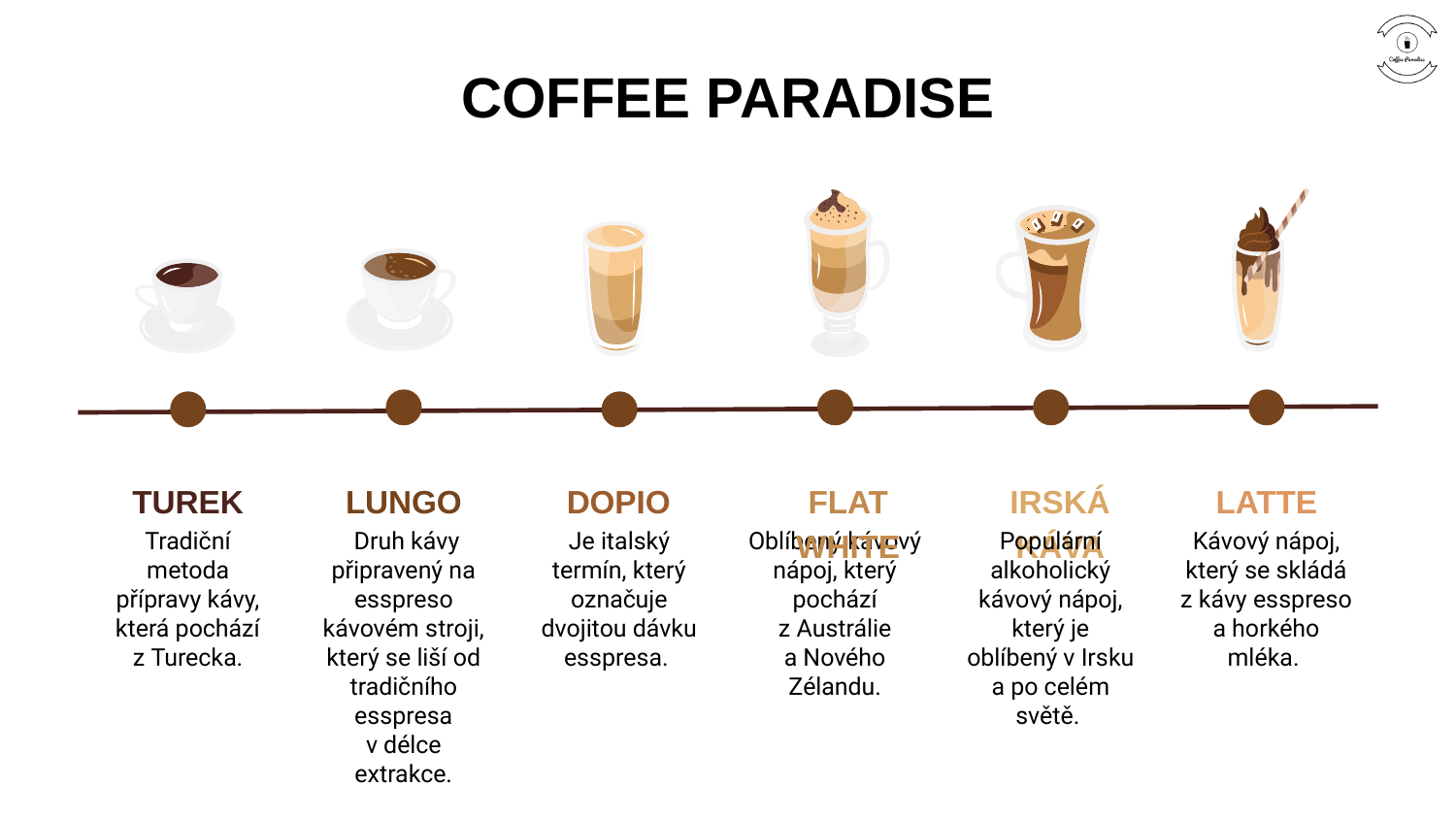

COFFEE PARADISE

TUREK
LUNGO
DOPIO
FLAT WHITE
IRSKÁ KÁVA
LATTE
Tradiční metoda přípravy kávy, která pochází z Turecka.
 Druh kávy připravený na esspreso kávovém stroji, který se liší od tradičního esspresa v délce extrakce.
Je italský termín, který označuje dvojitou dávku esspresa.
Oblíbený kávový nápoj, který pochází z Austrálie a Nového Zélandu.
Populární alkoholický kávový nápoj, který je oblíbený v Irsku a po celém světě.
Kávový nápoj, který se skládá z kávy esspreso a horkého mléka.